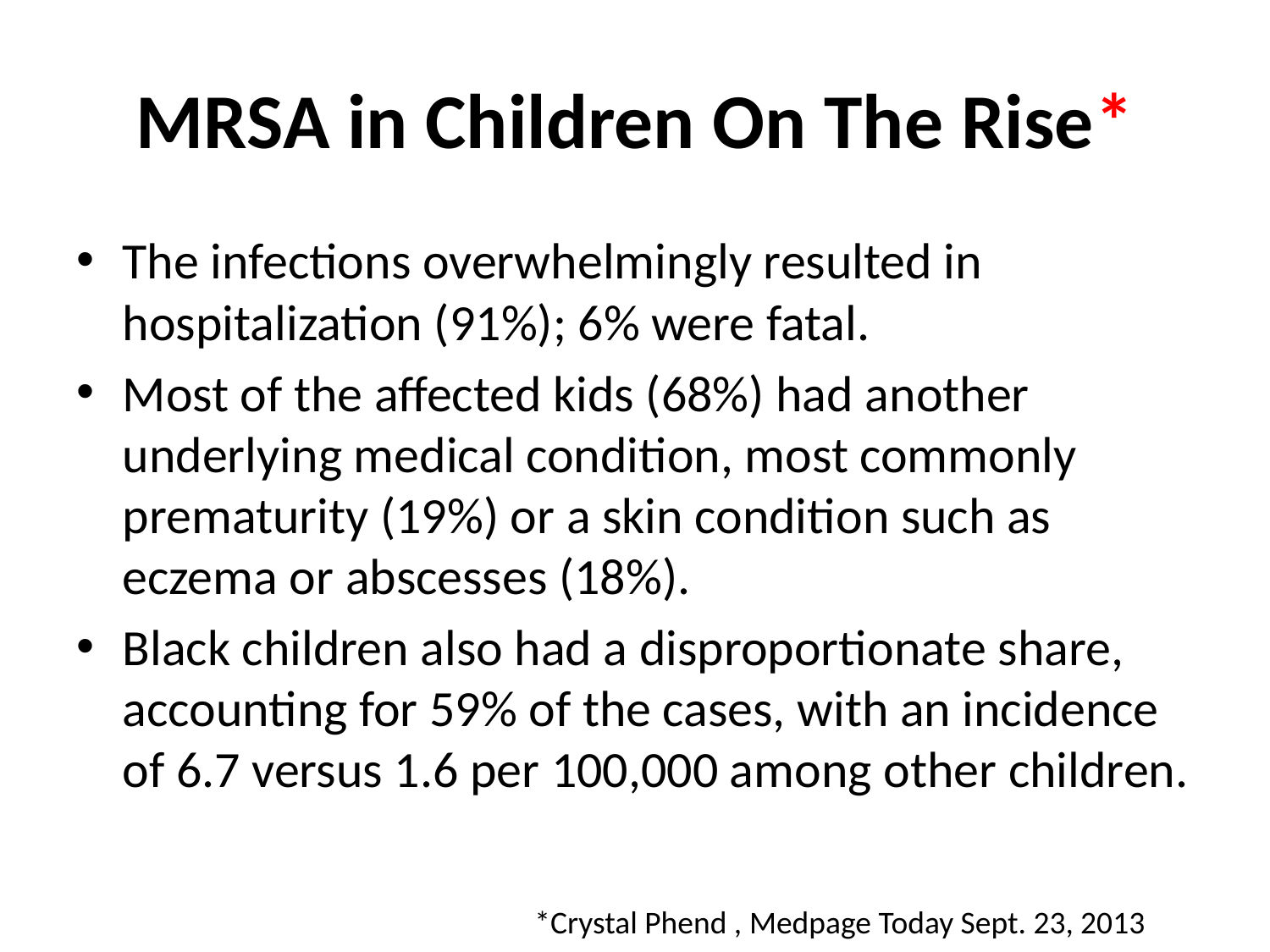

# MRSA in Children On The Rise*
The infections overwhelmingly resulted in hospitalization (91%); 6% were fatal.
Most of the affected kids (68%) had another underlying medical condition, most commonly prematurity (19%) or a skin condition such as eczema or abscesses (18%).
Black children also had a disproportionate share, accounting for 59% of the cases, with an incidence of 6.7 versus 1.6 per 100,000 among other children.

*Crystal Phend , Medpage Today Sept. 23, 2013